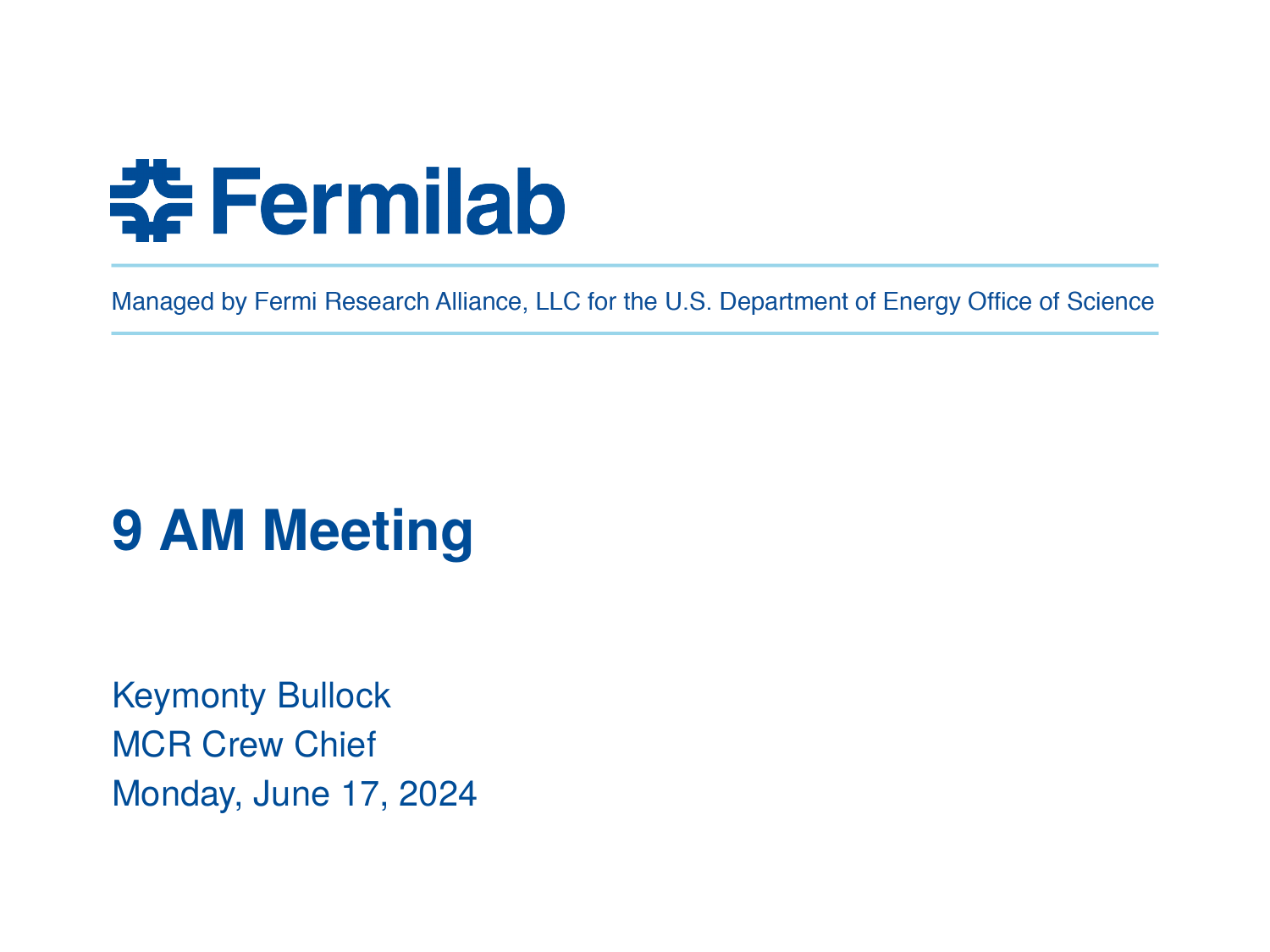

# 9 AM Meeting
Keymonty Bullock
MCR Crew Chief
Monday, June 17, 2024